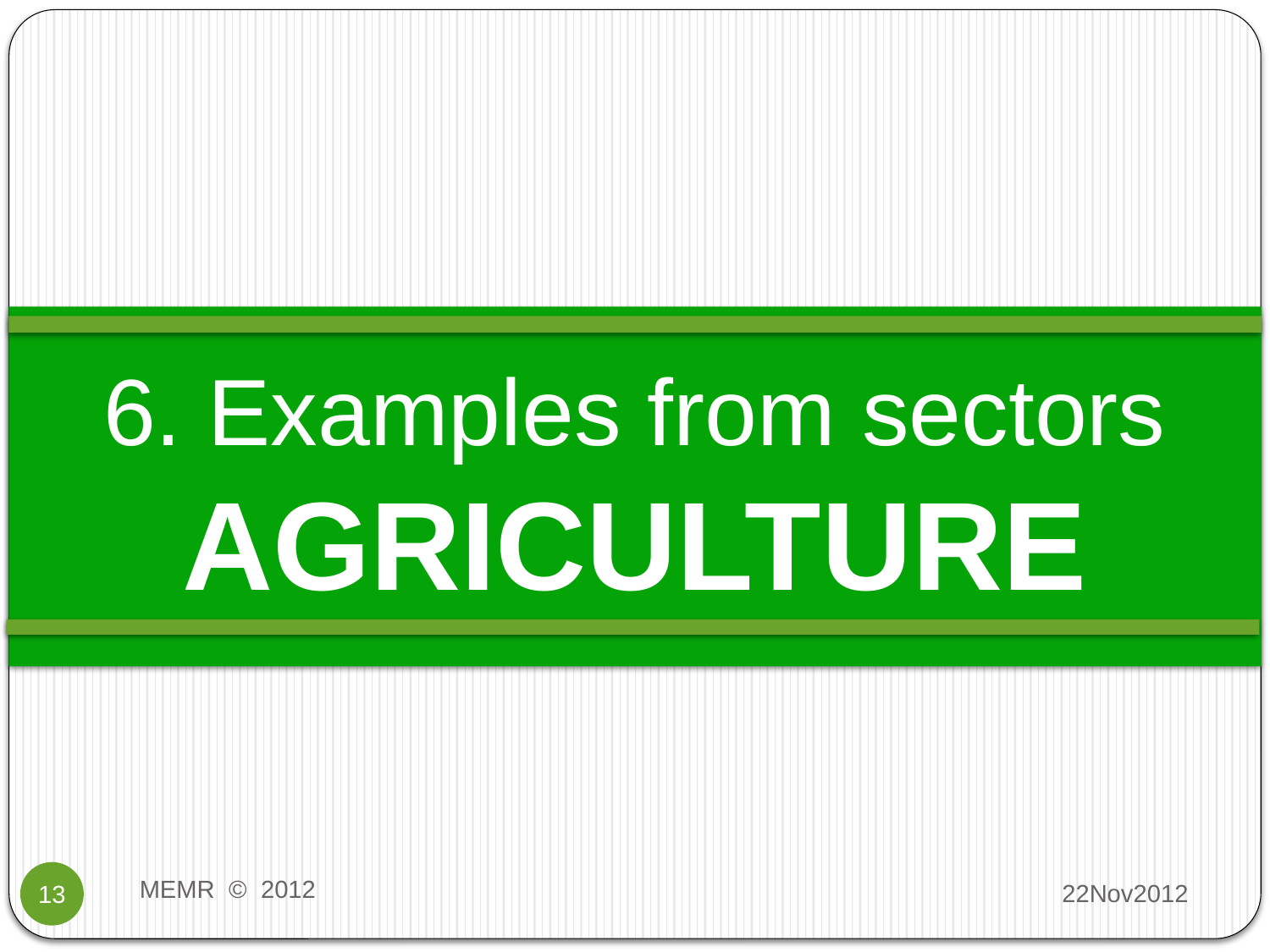

# 6. Examples from sectors AGRICULTURE
MEMR  ©  2012
22Nov2012
13